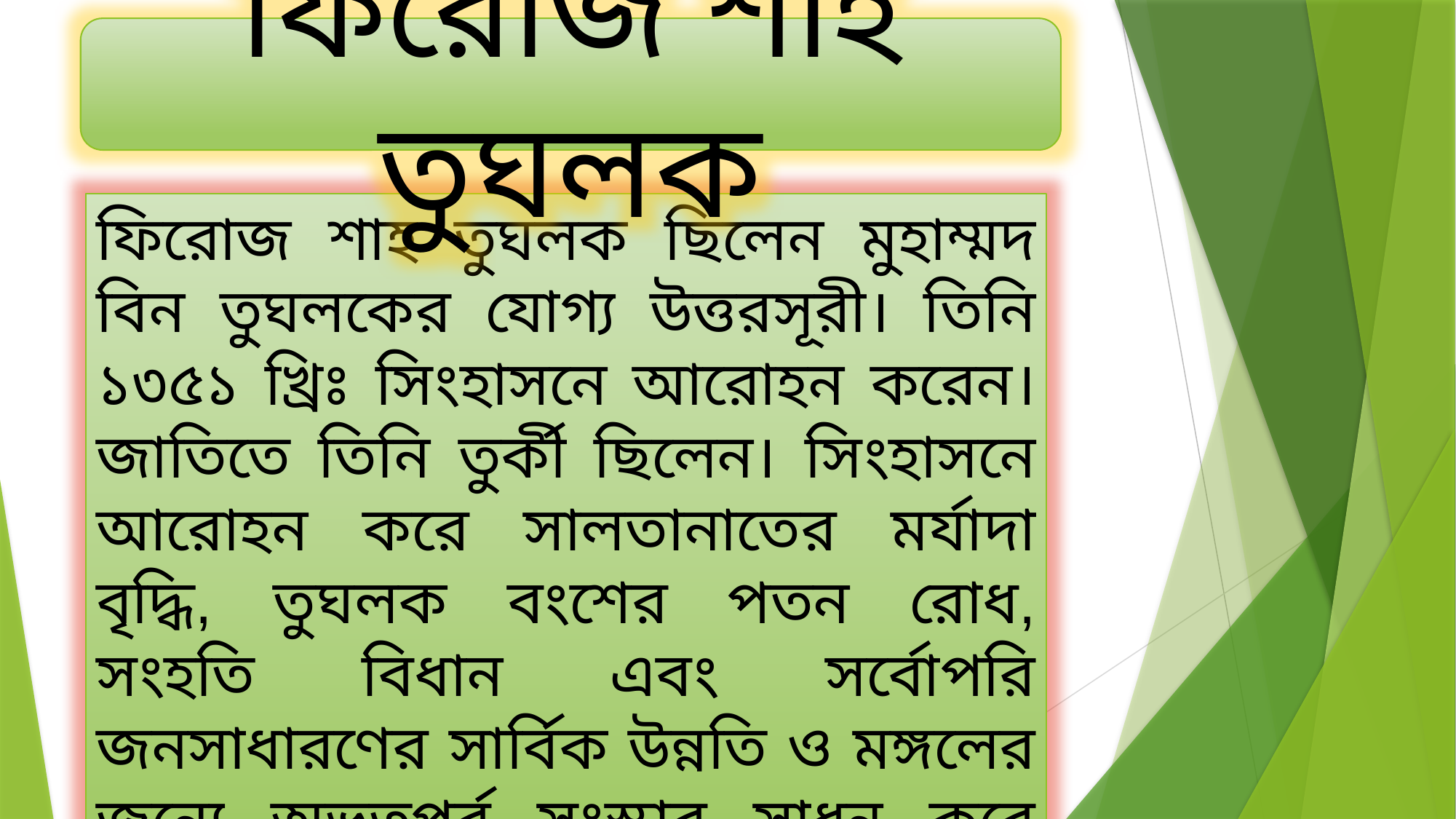

ফিরোজ শাহ তুঘলক
ফিরোজ শাহ তুঘলক ছিলেন মুহাম্মদ বিন তুঘলকের যোগ্য উত্তরসূরী। তিনি ১৩৫১ খ্রিঃ সিংহাসনে আরোহন করেন। জাতিতে তিনি তুর্কী ছিলেন। সিংহাসনে আরোহন করে সালতানাতের মর্যাদা বৃদ্ধি, তুঘলক বংশের পতন রোধ, সংহতি বিধান এবং সর্বোপরি জনসাধারণের সার্বিক উন্নতি ও মঙ্গলের জন্যে অভূতপূর্ব সংস্কার সাধন করে ইতিহাসে চিরস্মরণীয় হয়ে আছেন।